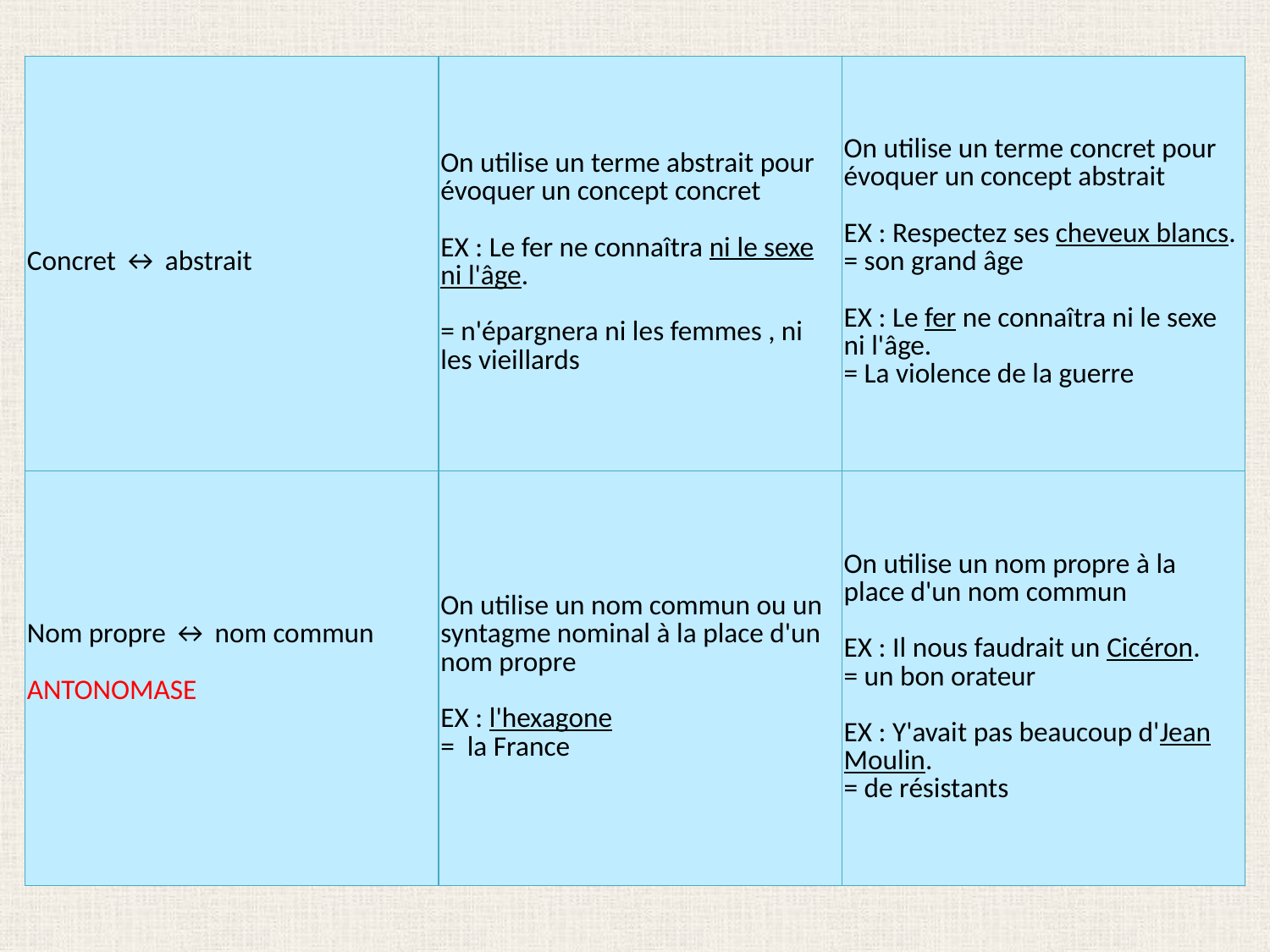

| Concret ↔ abstrait | On utilise un terme abstrait pour évoquer un concept concret EX : Le fer ne connaîtra ni le sexe ni l'âge. = n'épargnera ni les femmes , ni les vieillards | On utilise un terme concret pour évoquer un concept abstrait EX : Respectez ses cheveux blancs. = son grand âge EX : Le fer ne connaîtra ni le sexe ni l'âge. = La violence de la guerre |
| --- | --- | --- |
| Nom propre ↔ nom commun ANTONOMASE | On utilise un nom commun ou un syntagme nominal à la place d'un nom propre EX : l'hexagone  = la France | On utilise un nom propre à la place d'un nom commun EX : Il nous faudrait un Cicéron. = un bon orateur EX : Y'avait pas beaucoup d'Jean Moulin. = de résistants |